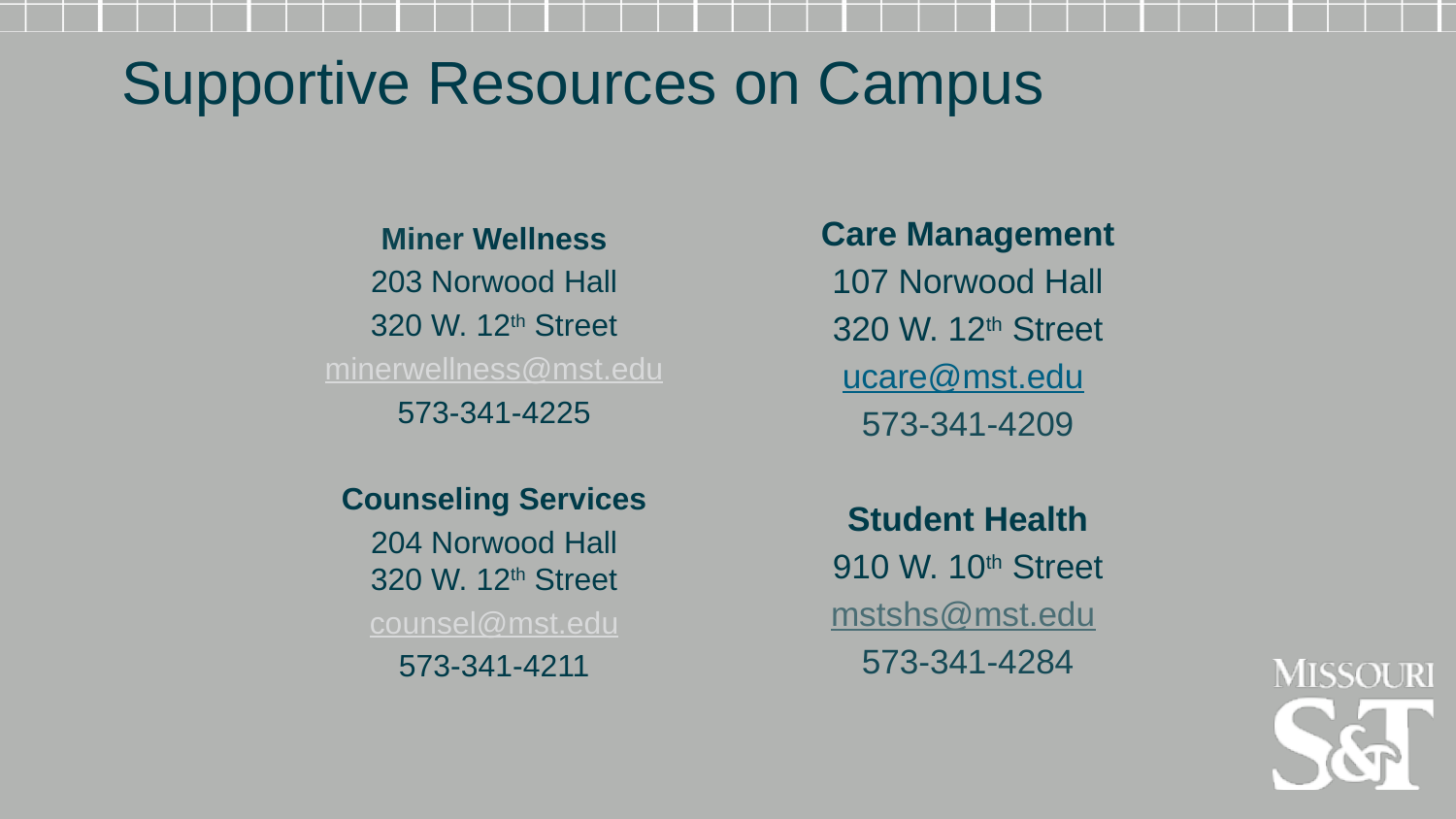

Supportive Resources on Campus
Care Management
107 Norwood Hall
320 W. 12th Street
ucare@mst.edu
573-341-4209

Student Health
910 W. 10th Street
mstshs@mst.edu
573-341-4284

Miner Wellness
203 Norwood Hall
320 W. 12th Street
minerwellness@mst.edu
573-341-4225

Counseling Services
204 Norwood Hall
320 W. 12th Street
counsel@mst.edu
573-341-4211